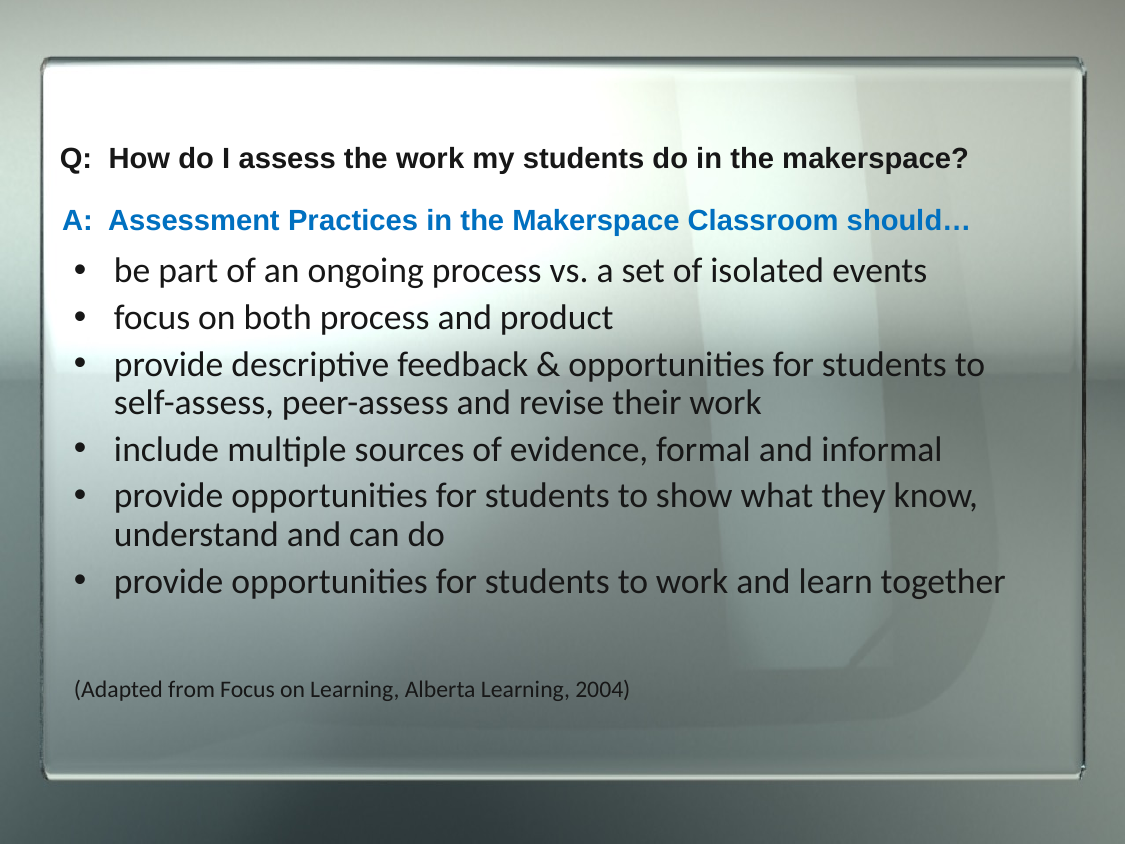

# Q:  How do I assess the work my students do in the makerspace?
A:  Assessment Practices in the Makerspace Classroom should…
be part of an ongoing process vs. a set of isolated events
focus on both process and product
provide descriptive feedback & opportunities for students to self-assess, peer-assess and revise their work
include multiple sources of evidence, formal and informal
provide opportunities for students to show what they know, understand and can do
provide opportunities for students to work and learn together

(Adapted from Focus on Learning, Alberta Learning, 2004)